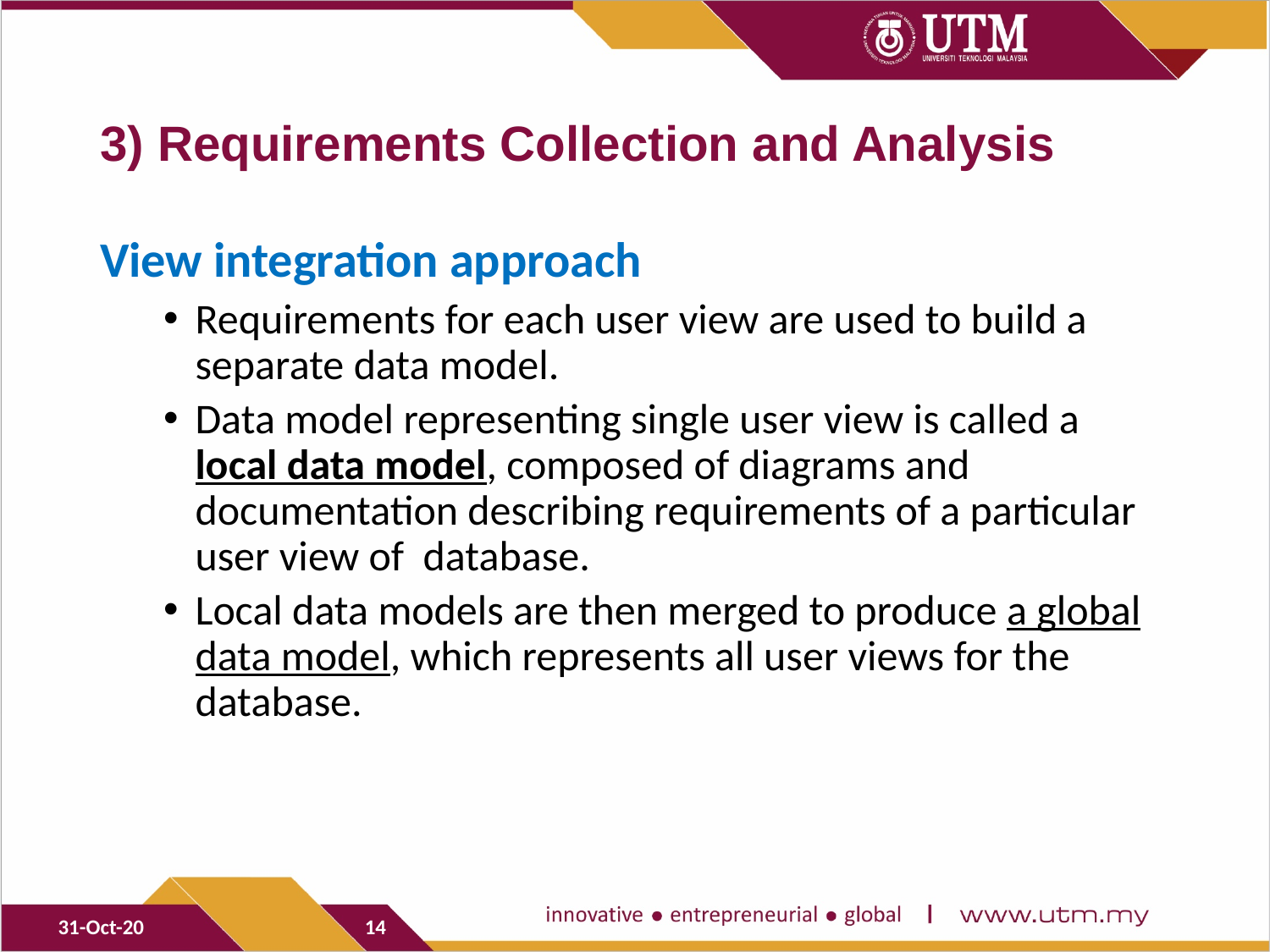

# 3) Requirements Collection and Analysis
View integration approach
Requirements for each user view are used to build a separate data model.
Data model representing single user view is called a local data model, composed of diagrams and documentation describing requirements of a particular user view of  database.
Local data models are then merged to produce a global data model, which represents all user views for the database.

31-Oct-20
14